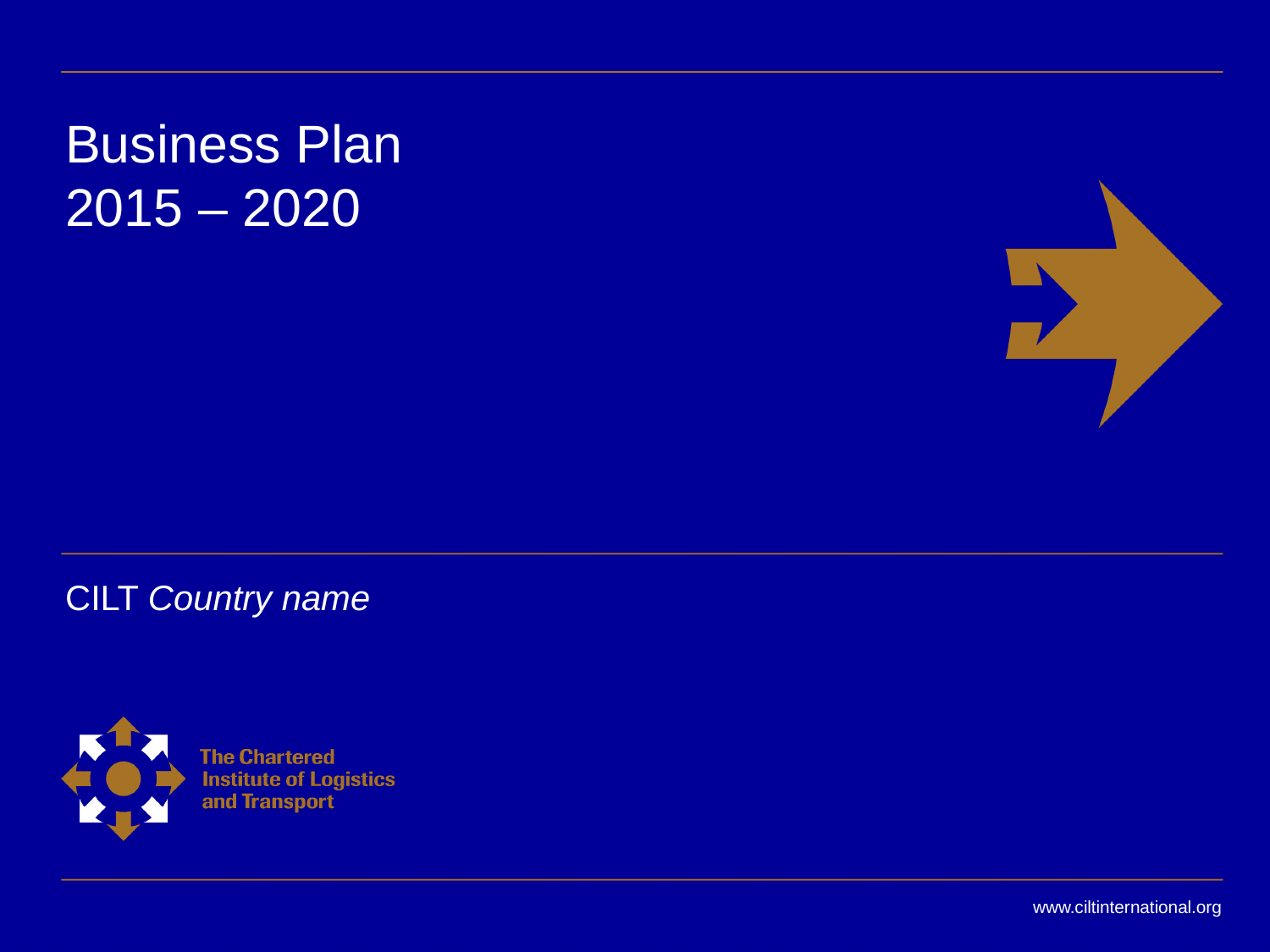

# Business Plan 2015 – 2020
CILT Country name
www.ciltinternational.org